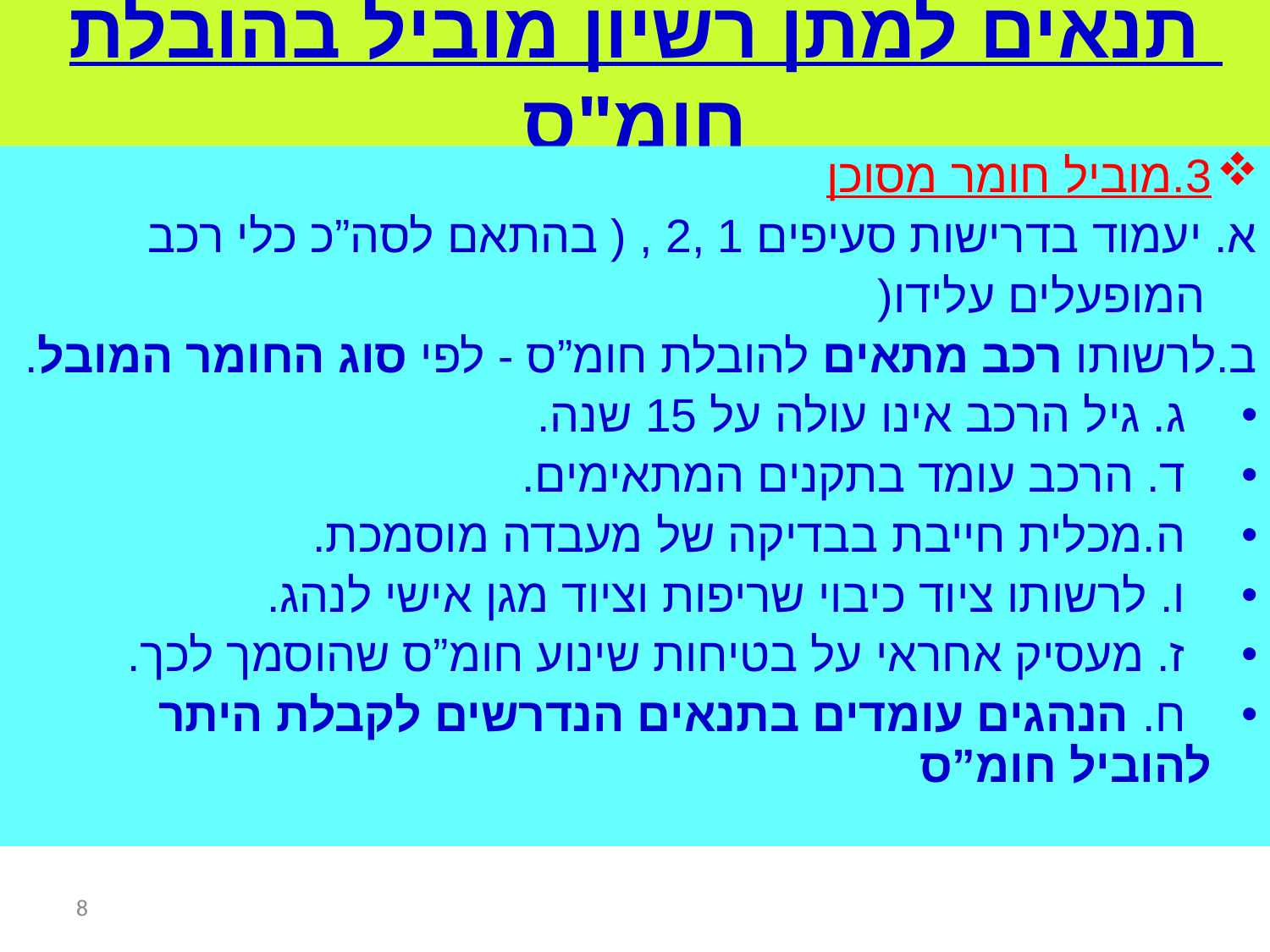

# תנאים למתן רשיון מוביל בהובלת חומ"ס
3.מוביל חומר מסוכן
א. יעמוד בדרישות סעיפים 1 ,2 , ( בהתאם לסה”כ כלי רכב
    המופעלים עלידו(
ב.לרשותו רכב מתאים להובלת חומ”ס - לפי סוג החומר המובל.
  ג. גיל הרכב אינו עולה על 15 שנה.
  ד. הרכב עומד בתקנים המתאימים.
  ה.מכלית חייבת בבדיקה של מעבדה מוסמכת.
  ו. לרשותו ציוד כיבוי שריפות וציוד מגן אישי לנהג.
  ז. מעסיק אחראי על בטיחות שינוע חומ”ס שהוסמך לכך.
  ח. הנהגים עומדים בתנאים הנדרשים לקבלת היתר להוביל חומ”ס
8